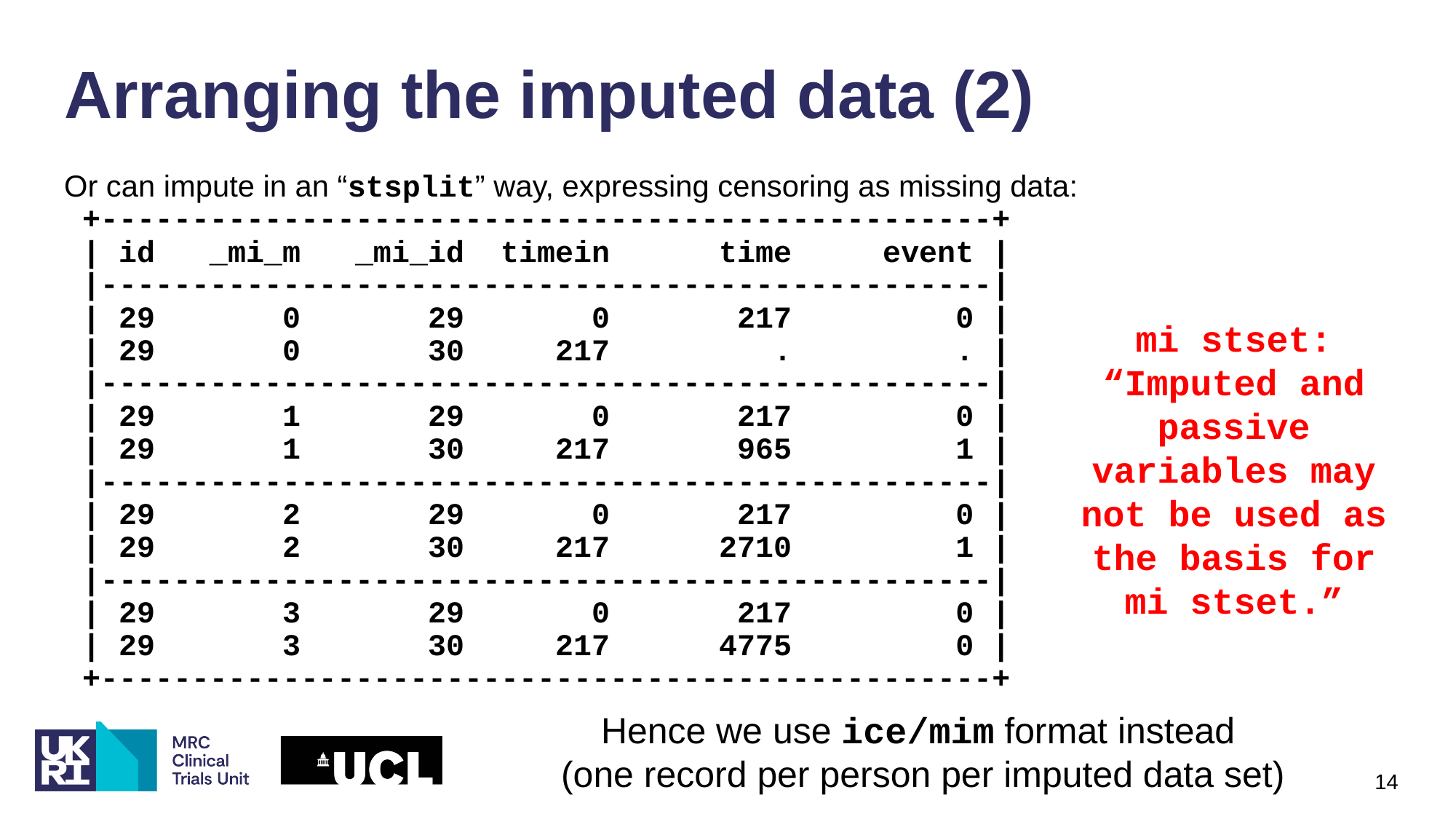

# Arranging the imputed data (2)
Or can impute in an “stsplit” way, expressing censoring as missing data:
 +-------------------------------------------------+
 | id   _mi_m   _mi_id  timein      time     event |
 |-------------------------------------------------|
 | 29       0       29       0       217         0 |
 | 29       0       30     217         .         . |
 |-------------------------------------------------|
 | 29       1       29       0       217         0 |
 | 29       1       30     217       965         1 |
 |-------------------------------------------------|
 | 29       2       29       0       217         0 |
 | 29       2       30     217      2710         1 |
 |-------------------------------------------------|
 | 29       3       29       0       217         0 |
 | 29       3       30     217      4775         0 |
 +-------------------------------------------------+
mi stset: “Imputed and passive variables may not be used as the basis for mi stset.”
Hence we use ice/mim format instead
(one record per person per imputed data set)
14